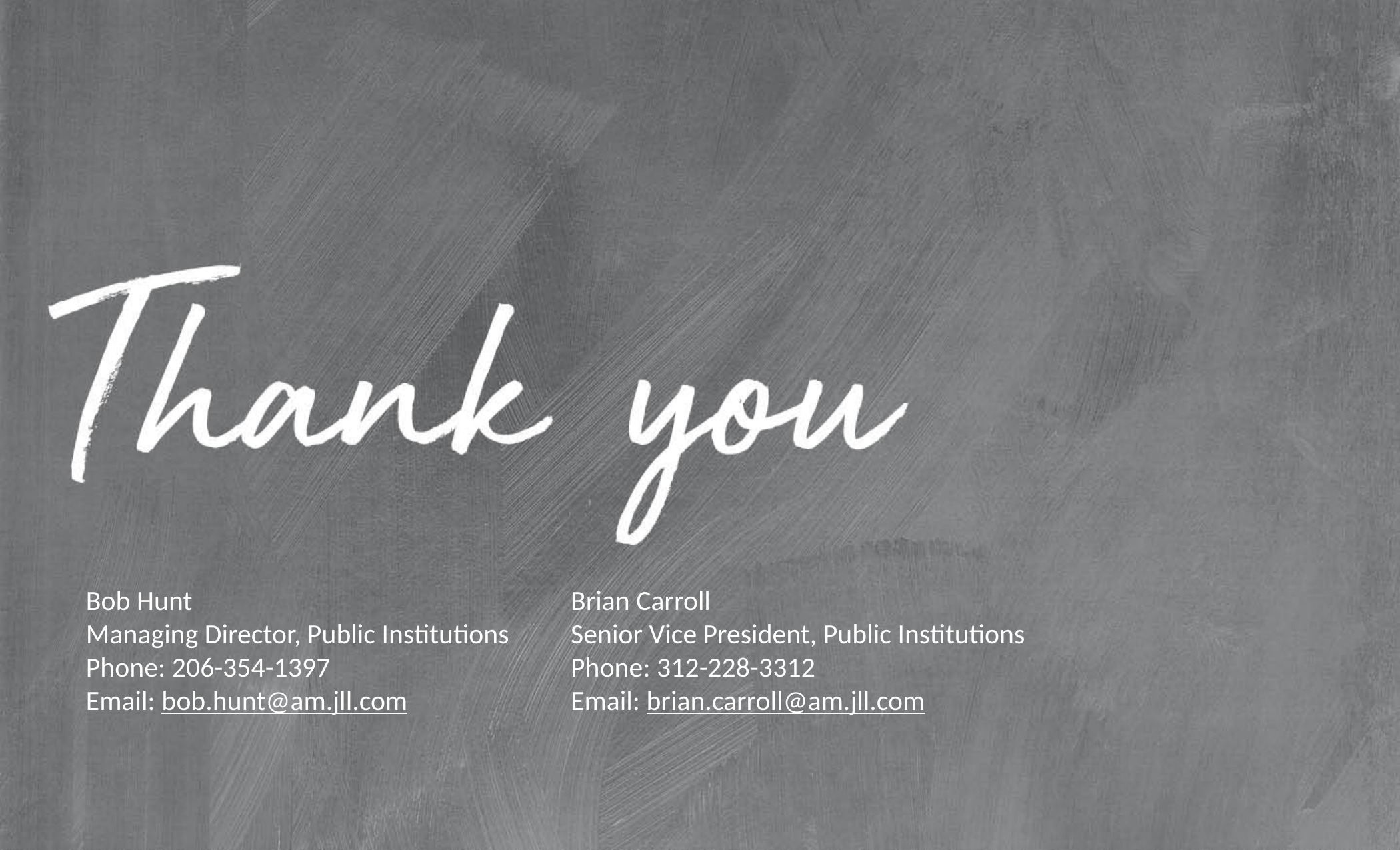

Bob Hunt
Managing Director, Public Institutions
Phone: 206-354-1397
Email: bob.hunt@am.jll.com
Brian Carroll
Senior Vice President, Public Institutions
Phone: 312-228-3312
Email: brian.carroll@am.jll.com